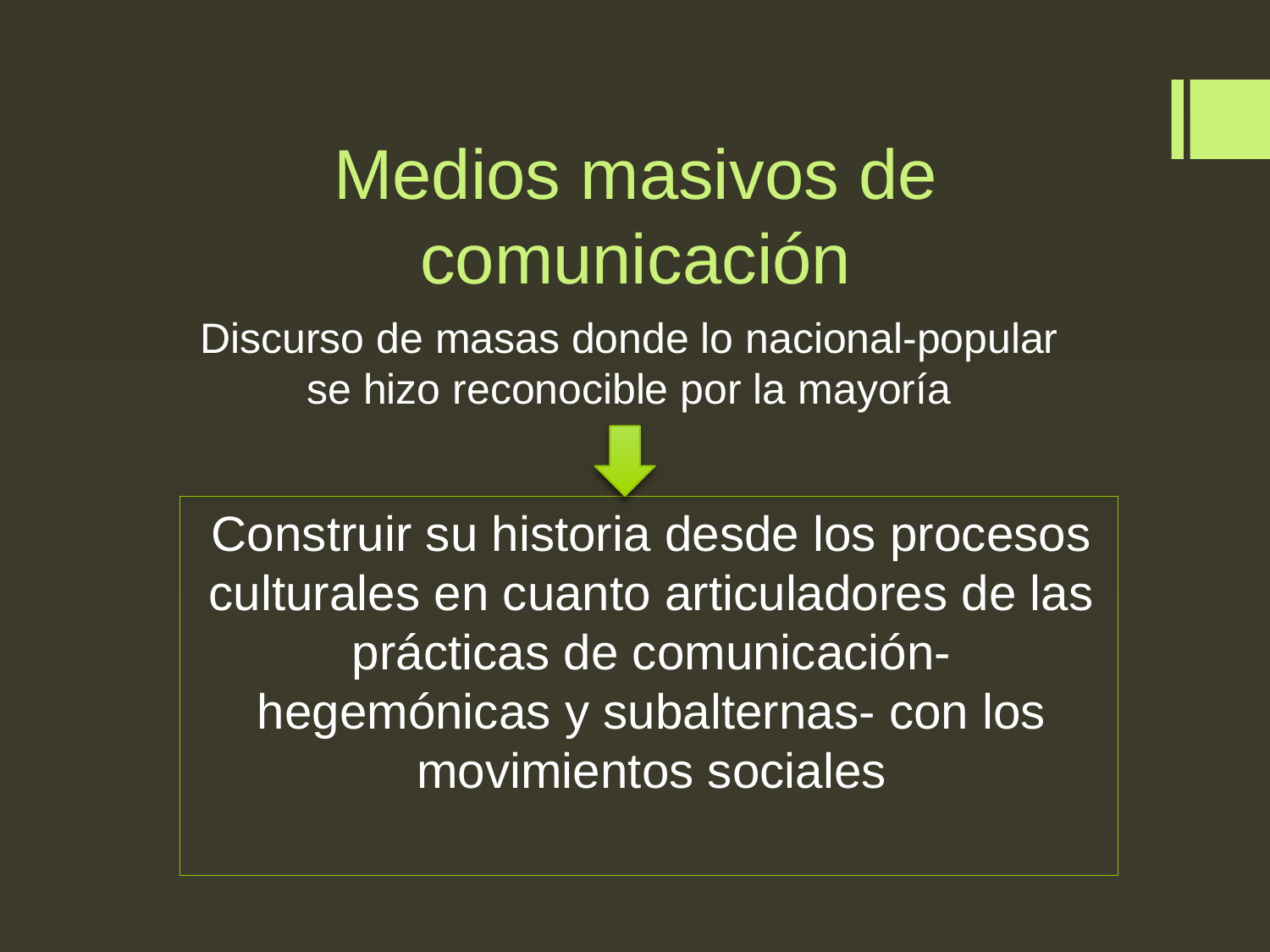

# Medios masivos de comunicación
Discurso de masas donde lo nacional-popular se hizo reconocible por la mayoría

Construir su historia desde los procesos culturales en cuanto articuladores de las prácticas de comunicación- hegemónicas y subalternas- con los movimientos sociales